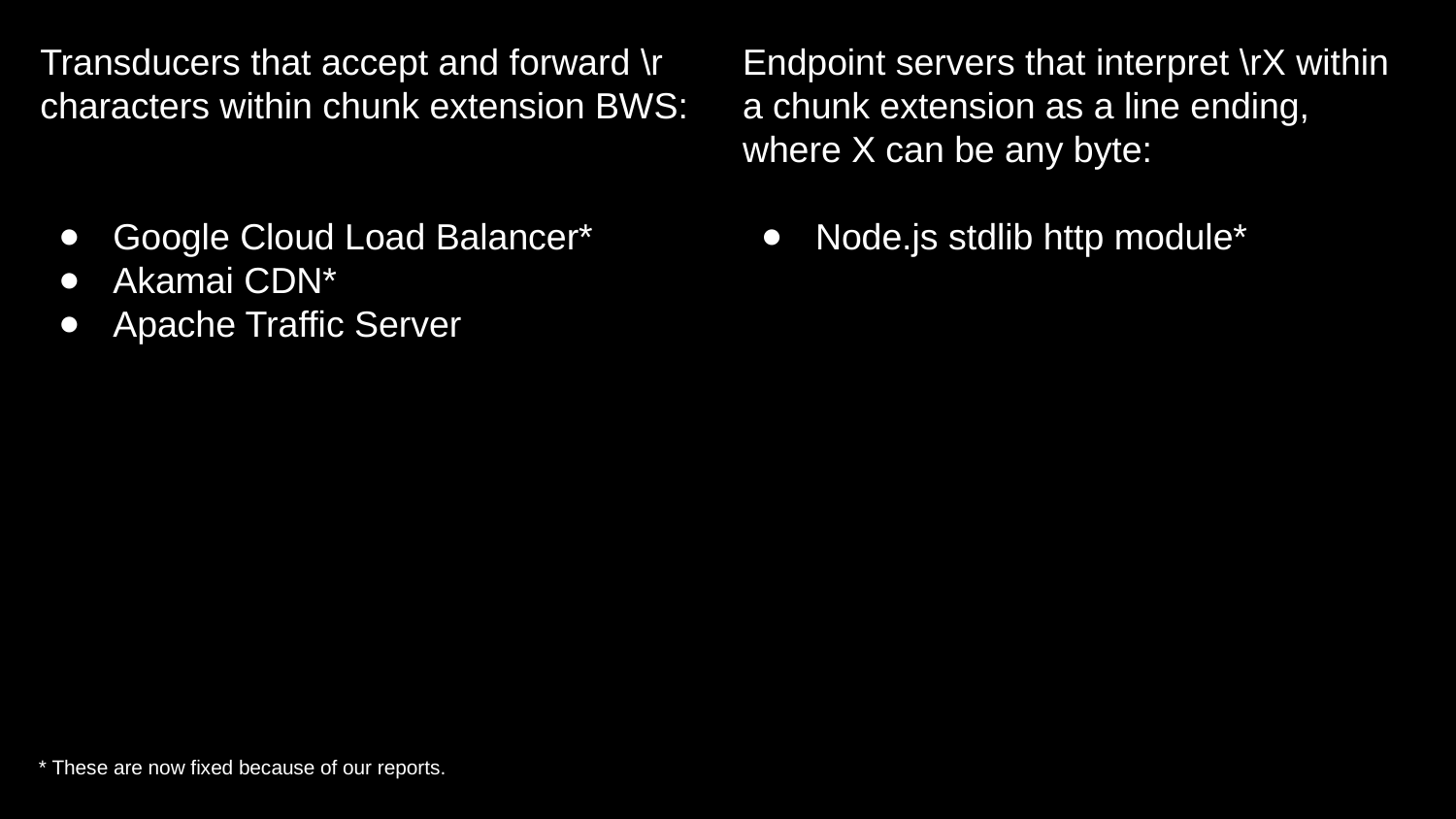

Transducers that accept and forward \r characters within chunk extension BWS:
Google Cloud Load Balancer*
Akamai CDN*
Apache Traffic Server

Endpoint servers that interpret \rX within a chunk extension as a line ending, where X can be any byte:
Node.js stdlib http module*
* These are now fixed because of our reports.
30